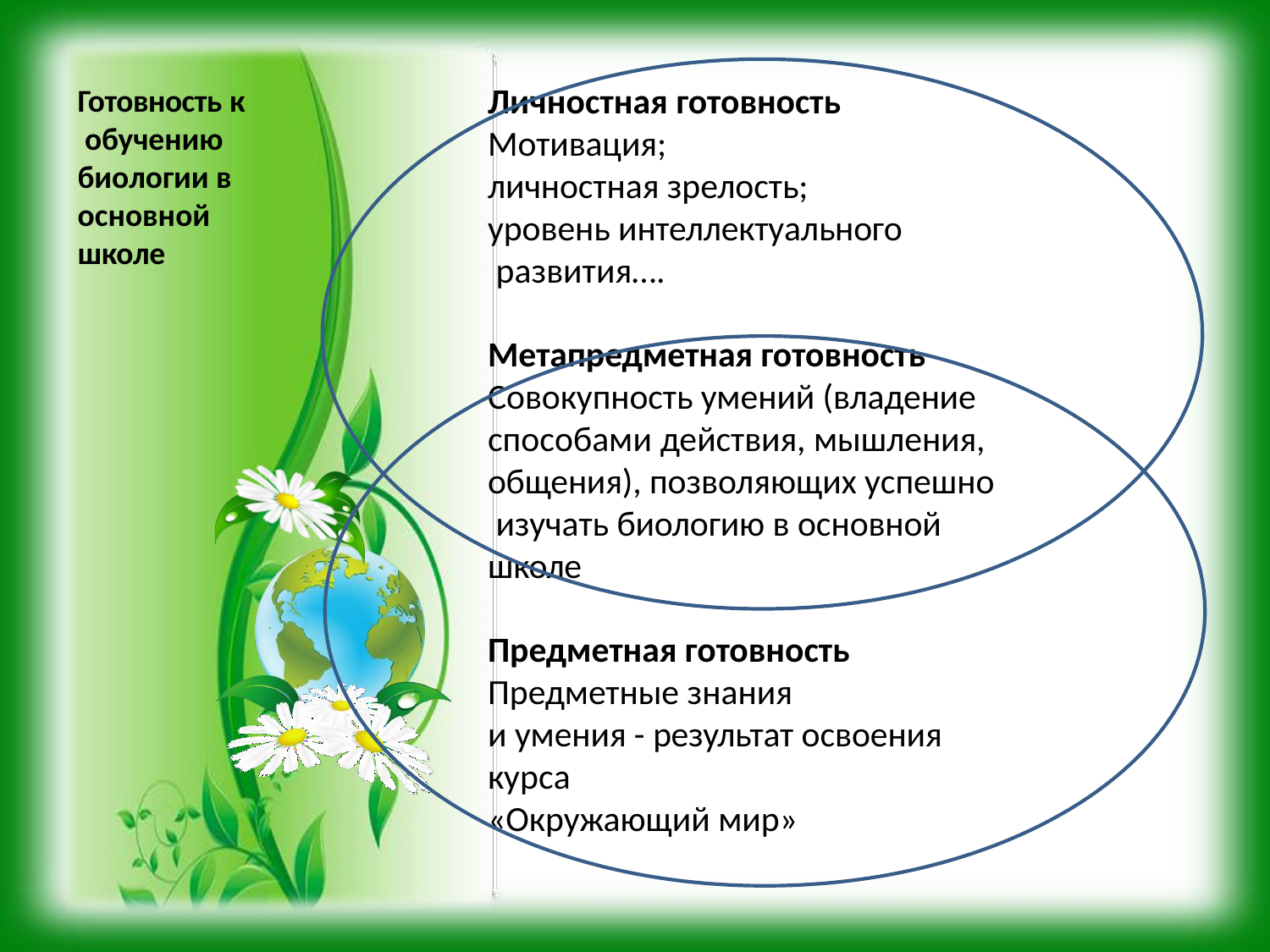

# Личностная готовность
Мотивация;
Готовность к  обучению  биологии в
основной школе
личностная зрелость;
уровень интеллектуального  развития….

Метапредметная готовность  Совокупность умений (владение  способами действия, мышления,  общения), позволяющих успешно  изучать биологию в основной
школе

Предметная готовность
Предметные знания
и умения - результат освоения курса
«Окружающий мир»